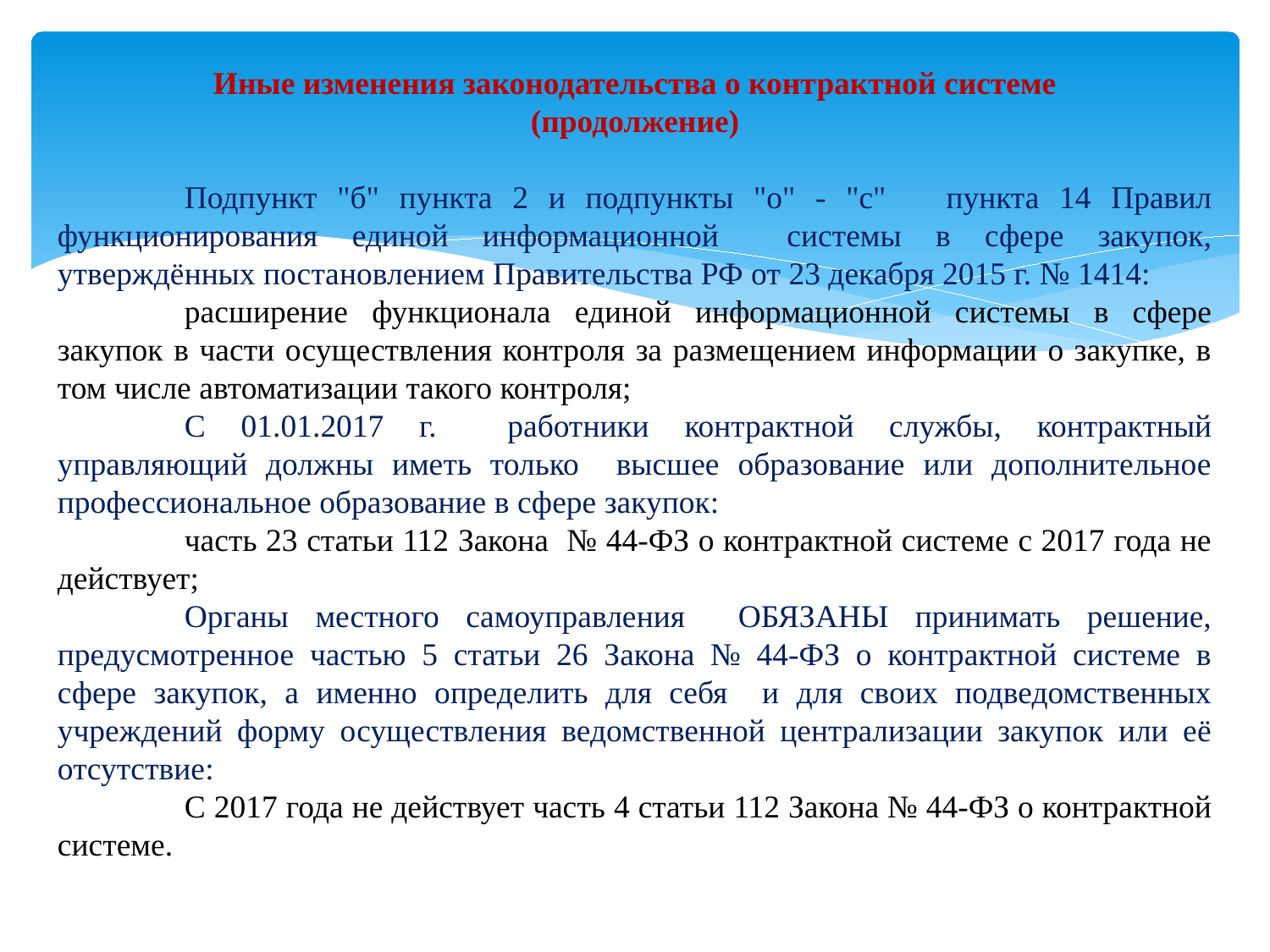

Иные изменения законодательства о контрактной системе
(продолжение)

	Подпункт "б" пункта 2 и подпункты "о" - "с"   пункта 14 Правил функционирования единой информационной  системы в сфере закупок, утверждённых постановлением Правительства РФ от 23 декабря 2015 г. № 1414:
	расширение функционала единой информационной системы в сфере закупок в части осуществления контроля за размещением информации о закупке, в том числе автоматизации такого контроля;
	С 01.01.2017 г.  работники контрактной службы, контрактный управляющий должны иметь только  высшее образование или дополнительное профессиональное образование в сфере закупок:
	часть 23 статьи 112 Закона  № 44-ФЗ о контрактной системе с 2017 года не действует;
	Органы местного самоуправления  ОБЯЗАНЫ принимать решение, предусмотренное частью 5 статьи 26 Закона № 44-ФЗ о контрактной системе в сфере закупок, а именно определить для себя  и для своих подведомственных учреждений форму осуществления ведомственной централизации закупок или её отсутствие:
	С 2017 года не действует часть 4 статьи 112 Закона № 44-ФЗ о контрактной системе.